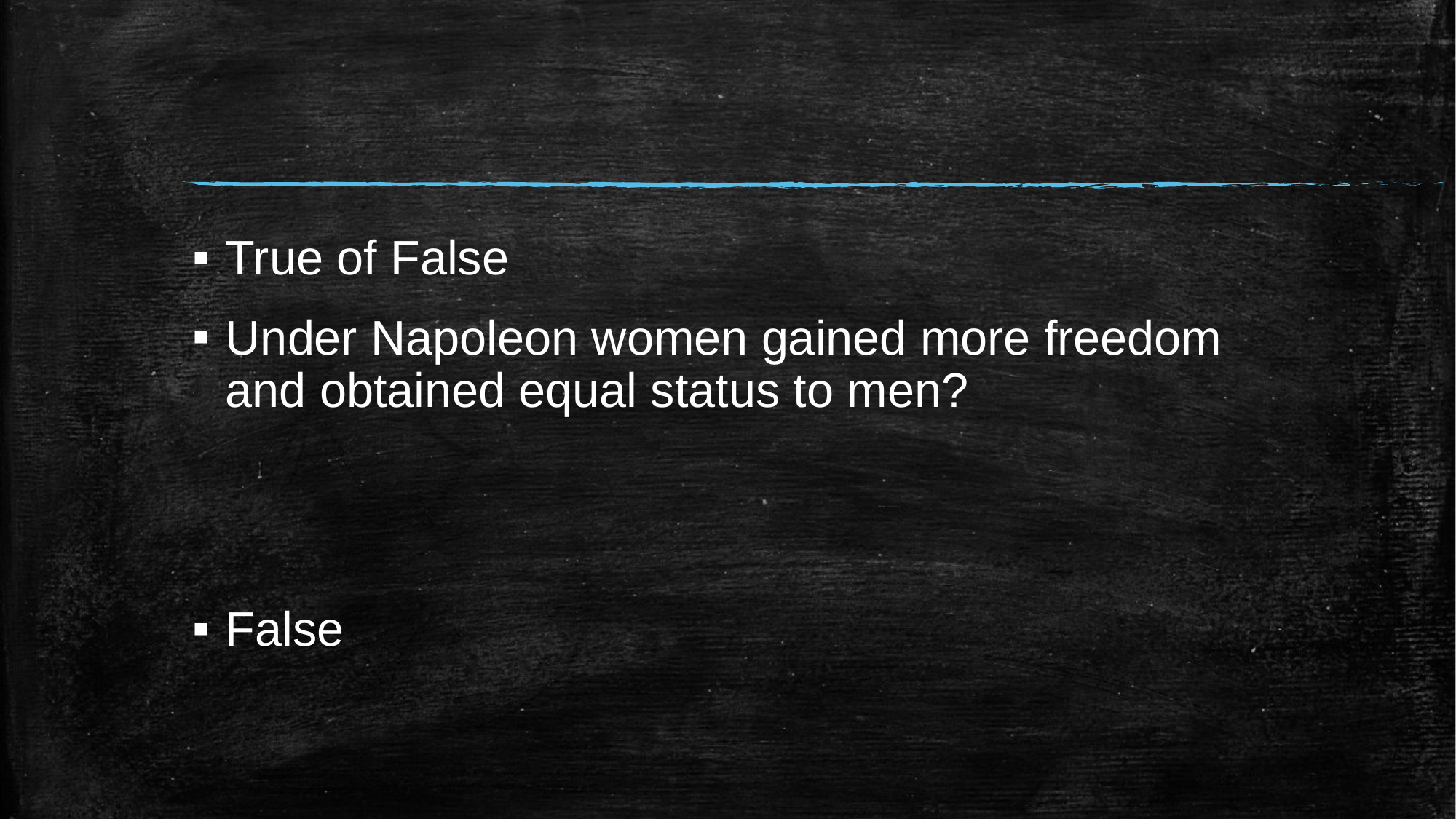

#
True of False
Under Napoleon women gained more freedom and obtained equal status to men?

False